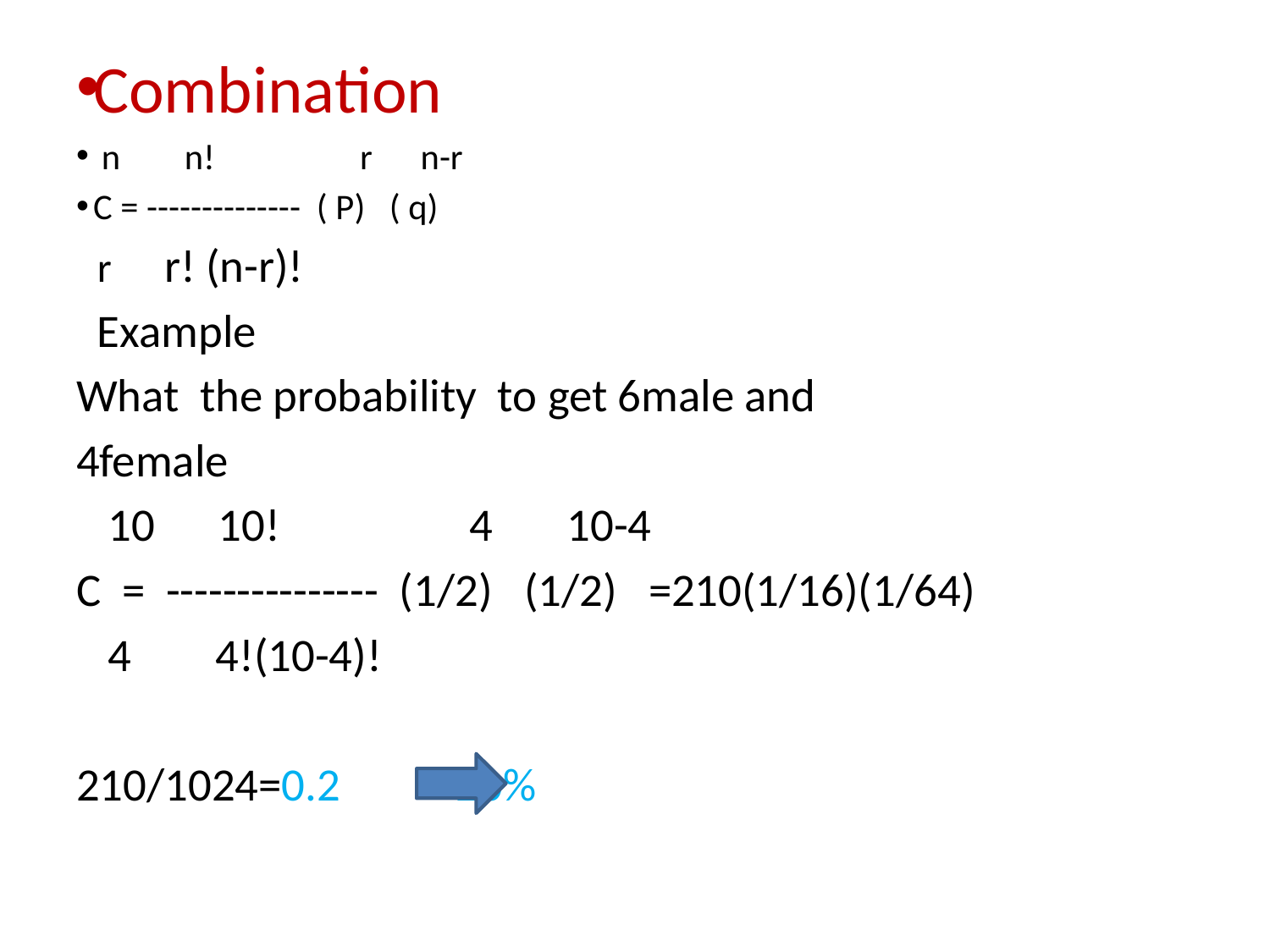

Combination
 n        n!                  r      n-r
C = --------------  ( P)   ( q)
  r     r! (n-r)!
  Example
What  the probability  to get 6male and
4female
   10      10!                  4       10-4
C  =  ---------------  (1/2)   (1/2)   =210(1/16)(1/64)
   4        4!(10-4)!

210/1024=0.2           20%